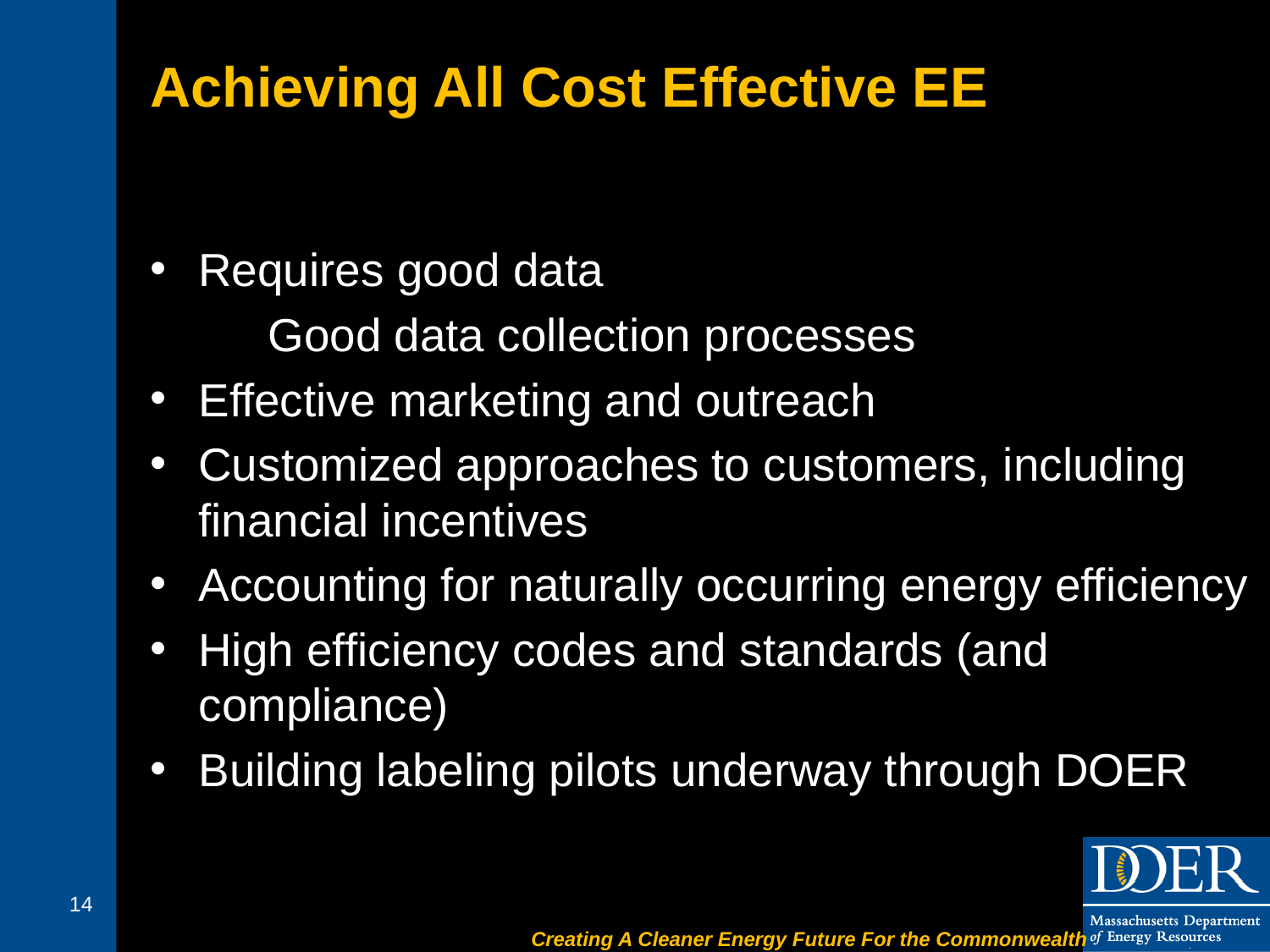

# Achieving All Cost Effective EE

Requires good data
	 Good data collection processes
Effective marketing and outreach
Customized approaches to customers, including    	financial incentives
Accounting for naturally occurring energy efficiency
High efficiency codes and standards (and compliance)
Building labeling pilots underway through DOER
14